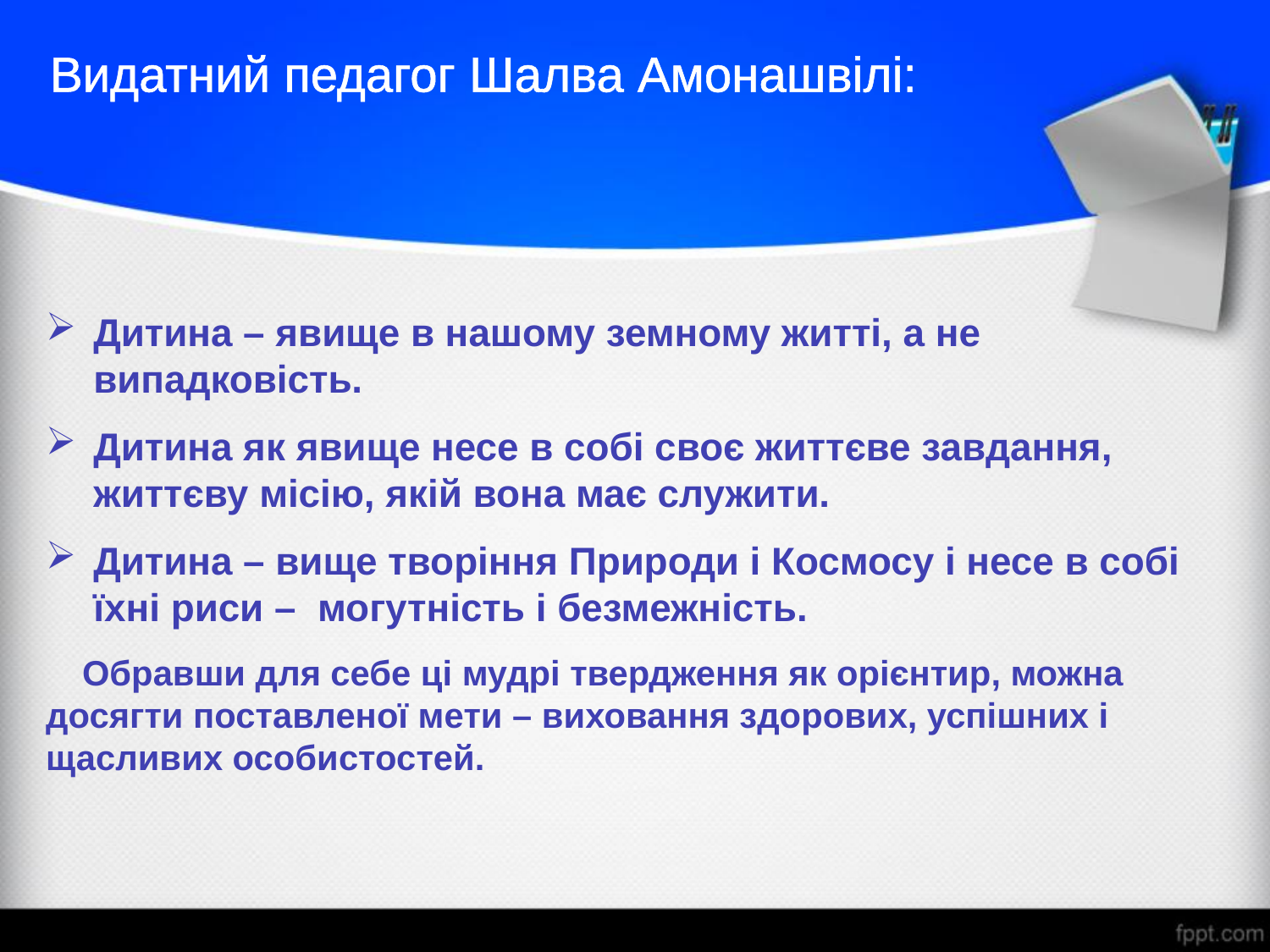

Видатний педагог Шалва Амонашвілі:
Дитина – явище в нашому земному житті, а не випадковість.
Дитина як явище несе в собі своє життєве завдання, життєву місію, якій вона має служити.
Дитина – вище творіння Природи і Космосу і несе в собі їхні риси –  могутність і безмежність.
Обравши для себе ці мудрі твердження як орієнтир, можна досягти поставленої мети – виховання здорових, успішних і щасливих особистостей.